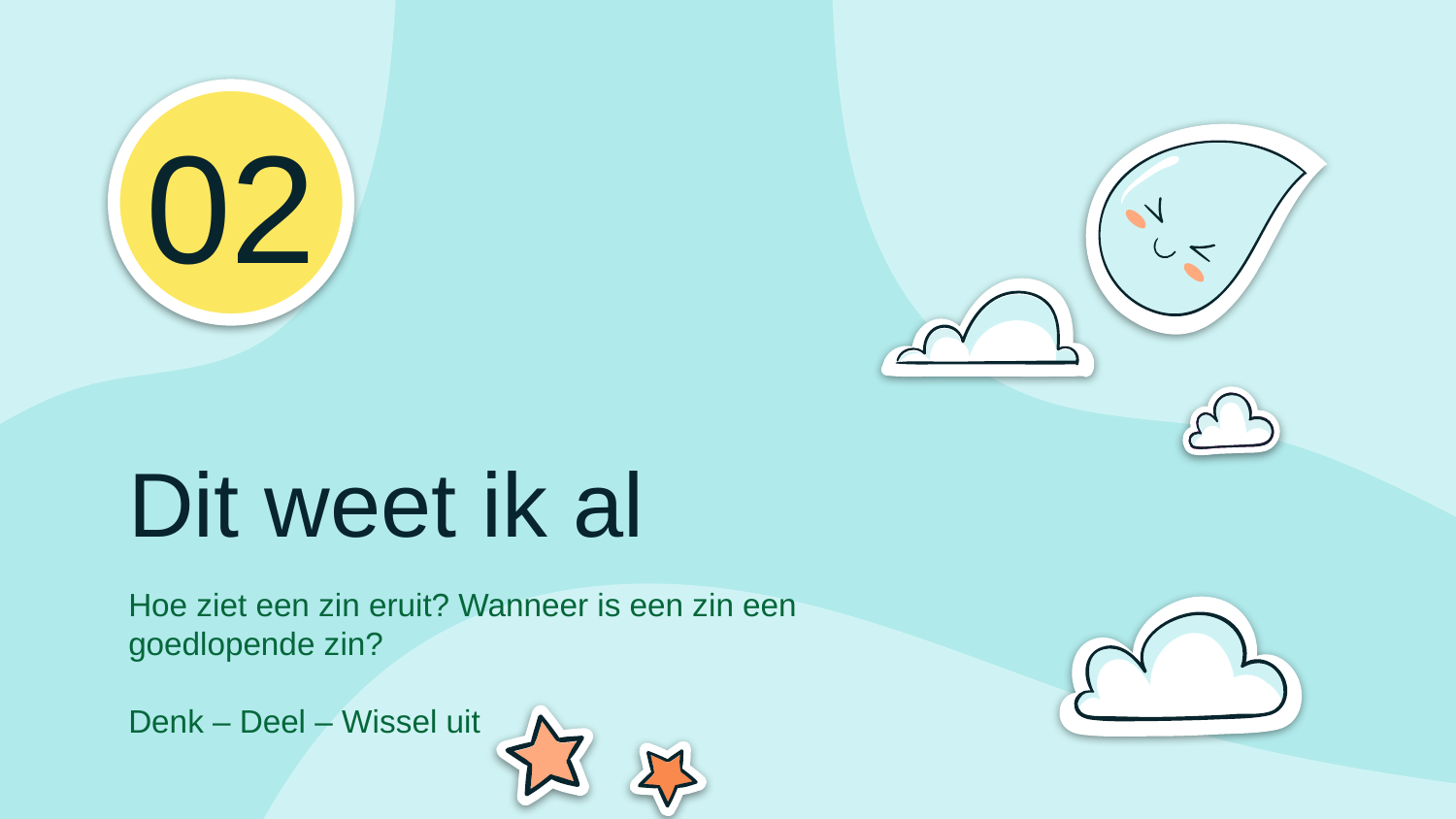

02

# Dit weet ik al

Hoe ziet een zin eruit? Wanneer is een zin een goedlopende zin?

Denk – Deel – Wissel uit